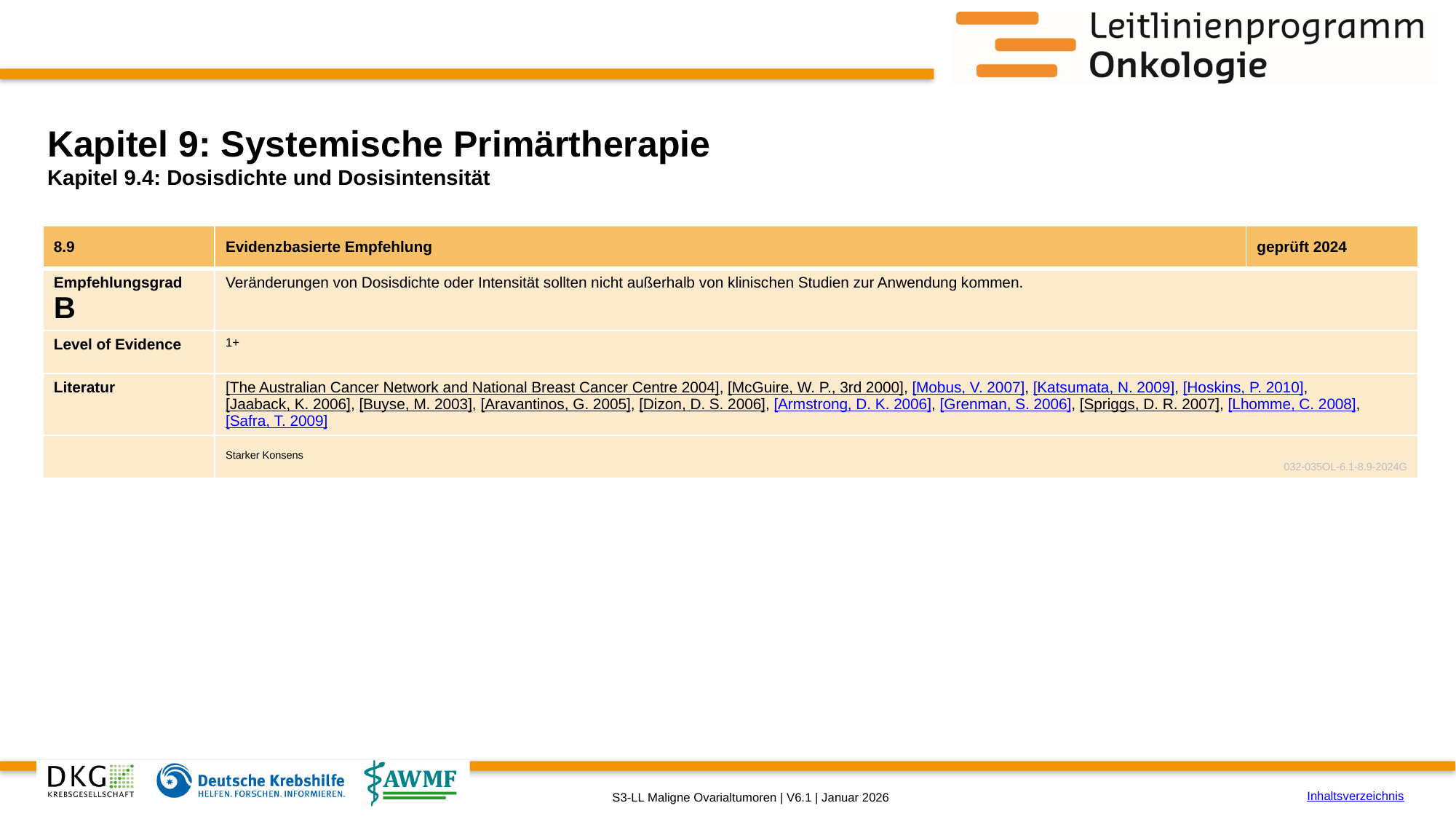

# Kapitel 9: Systemische Primärtherapie
Kapitel 9.4: Dosisdichte und Dosisintensität
| 8.9 | Evidenzbasierte Empfehlung | geprüft 2024 |
| --- | --- | --- |
| Empfehlungsgrad B | Veränderungen von Dosisdichte oder Intensität sollten nicht außerhalb von klinischen Studien zur Anwendung kommen. |  |
| Level of Evidence | 1+ |  |
| Literatur | [The Australian Cancer Network and National Breast Cancer Centre 2004], [McGuire, W. P., 3rd 2000], [Mobus, V. 2007], [Katsumata, N. 2009], [Hoskins, P. 2010], [Jaaback, K. 2006], [Buyse, M. 2003], [Aravantinos, G. 2005], [Dizon, D. S. 2006], [Armstrong, D. K. 2006], [Grenman, S. 2006], [Spriggs, D. R. 2007], [Lhomme, C. 2008], [Safra, T. 2009] |  |
|  | Starker Konsens 032-035OL-6.1-8.9-2024G |  |
Inhaltsverzeichnis
S3-LL Maligne Ovarialtumoren | V6.1 | Januar 2026